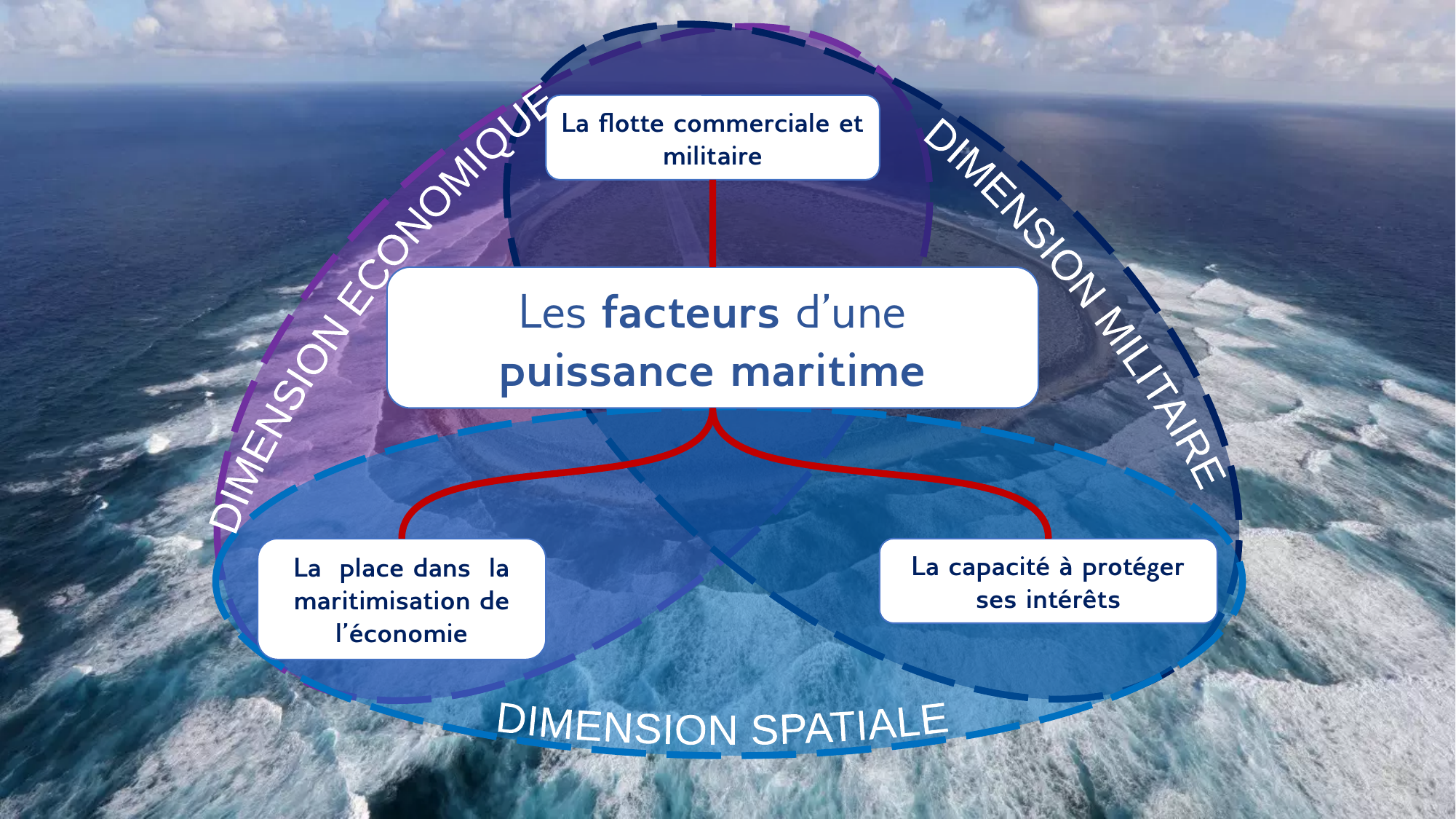

La flotte commerciale et militaire

DIMENSION ECONOMIQUE
DIMENSION MILITAIRE
Les facteurs d’une puissance maritime

La  place dans  la maritimisation de l’économie
La capacité à protéger ses intérêts
DIMENSION SPATIALE